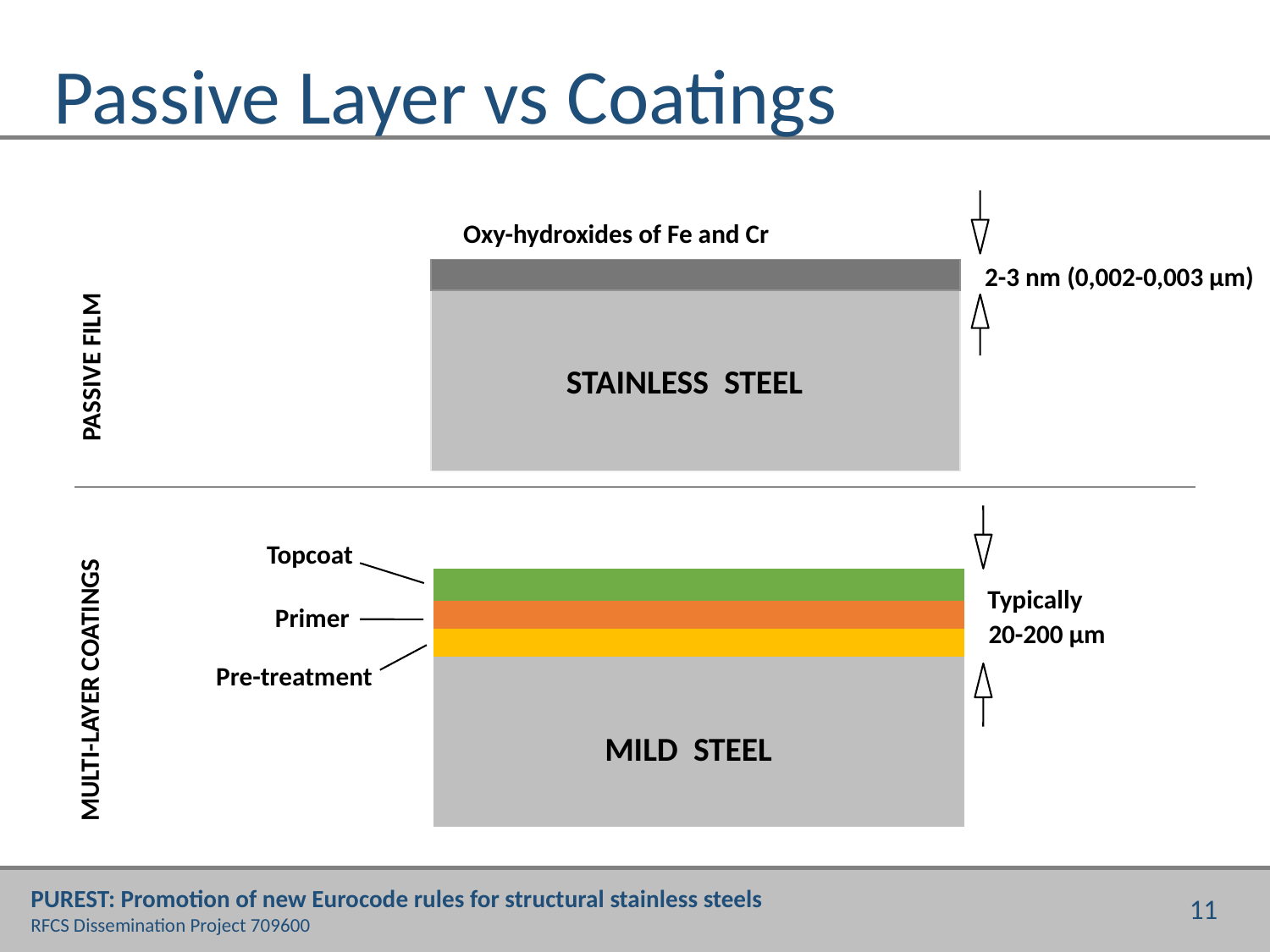

# Passive Layer vs Coatings

Oxy-hydroxides of Fe and Cr

2-3 nm (0,002-0,003 µm)

PASSIVE FILM
STAINLESS  STEEL

Topcoat

Typically

Primer
20-200 µm

Pre-treatment

MULTI-LAYER COATINGS
MILD  STEEL